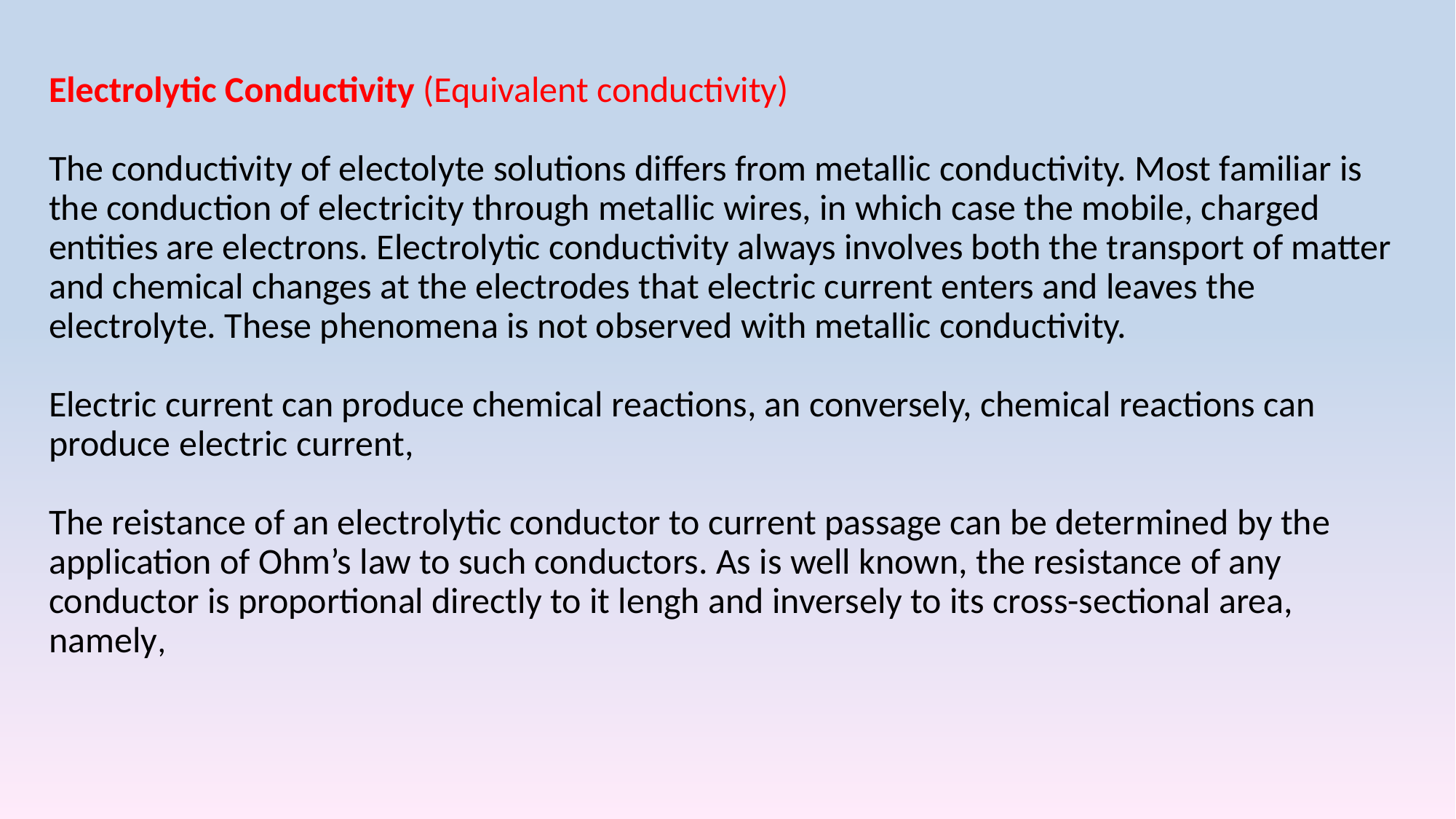

# Electrolytic Conductivity (Equivalent conductivity)   The conductivity of electolyte solutions differs from metallic conductivity. Most familiar is the conduction of electricity through metallic wires, in which case the mobile, charged entities are electrons. Electrolytic conductivity always involves both the transport of matter and chemical changes at the electrodes that electric current enters and leaves the electrolyte. These phenomena is not observed with metallic conductivity.   Electric current can produce chemical reactions, an conversely, chemical reactions can produce electric current,   The reistance of an electrolytic conductor to current passage can be determined by the application of Ohm’s law to such conductors. As is well known, the resistance of any conductor is proportional directly to it lengh and inversely to its cross-sectional area, namely,